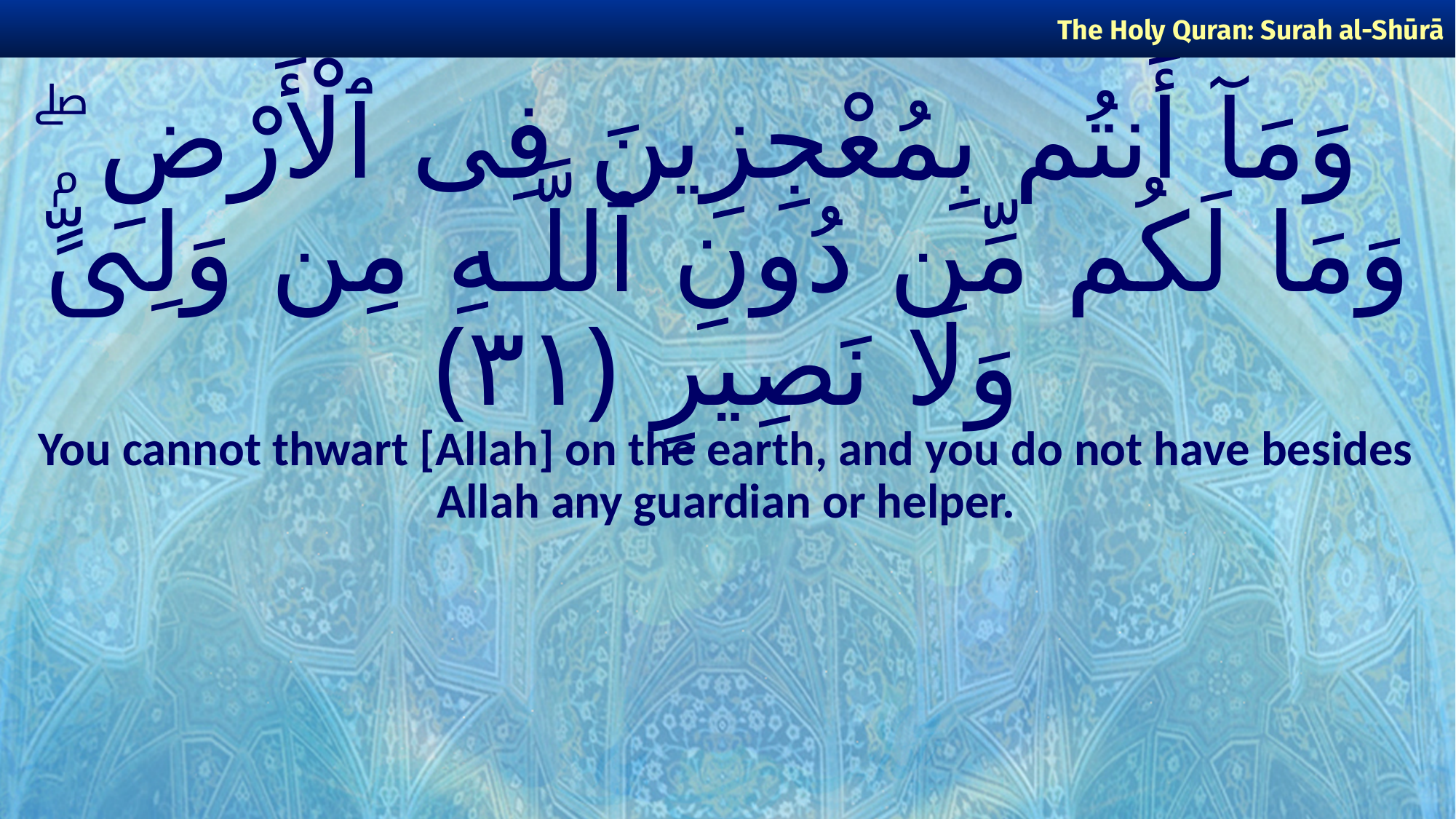

The Holy Quran: Surah al-Shūrā
# وَمَآ أَنتُم بِمُعْجِزِينَ فِى ٱلْأَرْضِ ۖ وَمَا لَكُم مِّن دُونِ ٱللَّـهِ مِن وَلِىٍّۢ وَلَا نَصِيرٍ ﴿٣١﴾
You cannot thwart [Allah] on the earth, and you do not have besides Allah any guardian or helper.